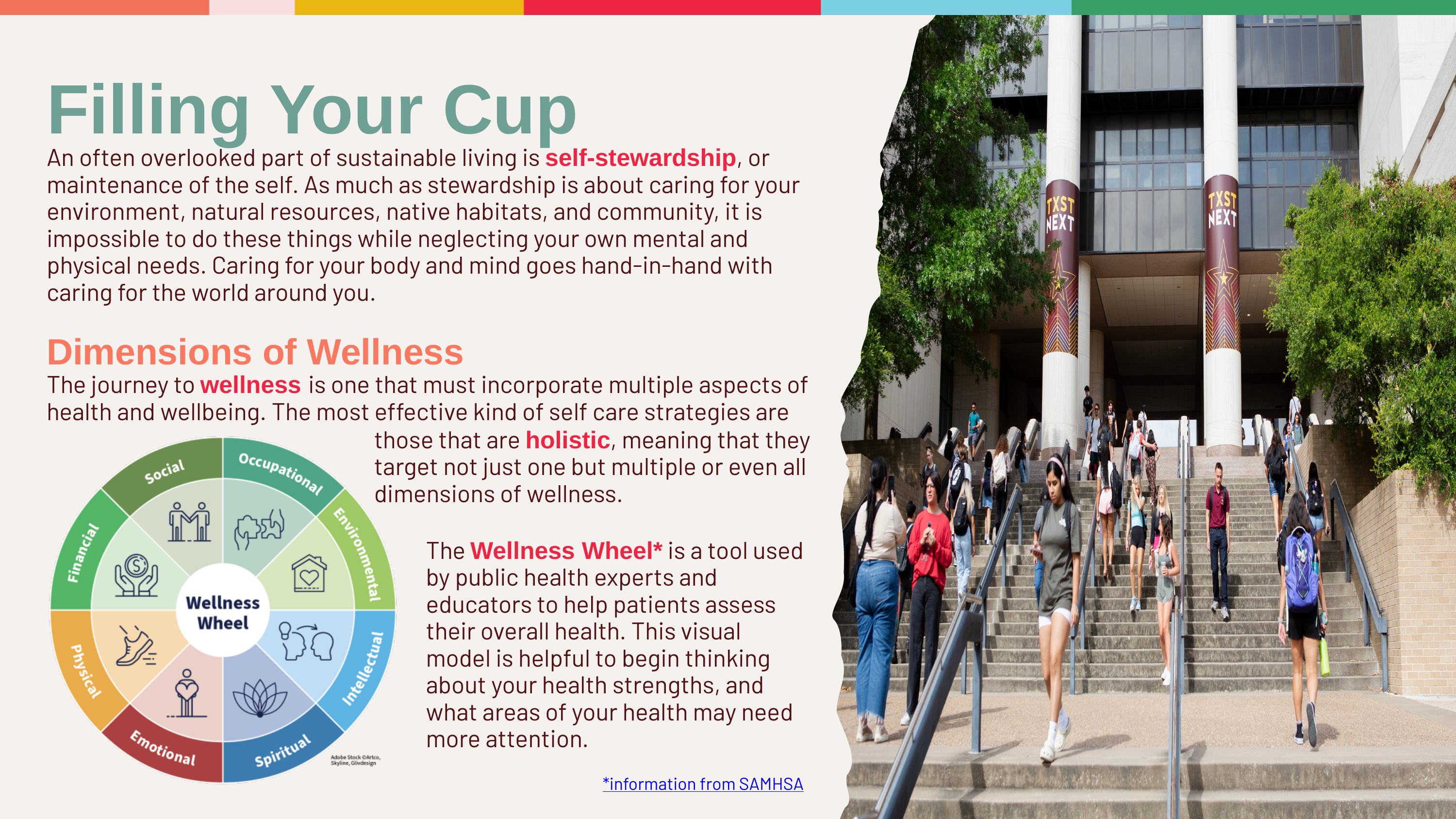

Filling Your Cup
An often overlooked part of sustainable living is self-stewardship, or maintenance of the self. As much as stewardship is about caring for your environment, natural resources, native habitats, and community, it is impossible to do these things while neglecting your own mental and physical needs. Caring for your body and mind goes hand-in-hand with caring for the world around you.
Dimensions of Wellness
The journey to wellness is one that must incorporate multiple aspects of health and wellbeing. The most effective kind of self care strategies are

those that are holistic, meaning that they target not just one but multiple or even all dimensions of wellness.
The Wellness Wheel* is a tool used by public health experts and educators to help patients assess their overall health. This visual model is helpful to begin thinking about your health strengths, and what areas of your health may need more attention.
*information from SAMHSA